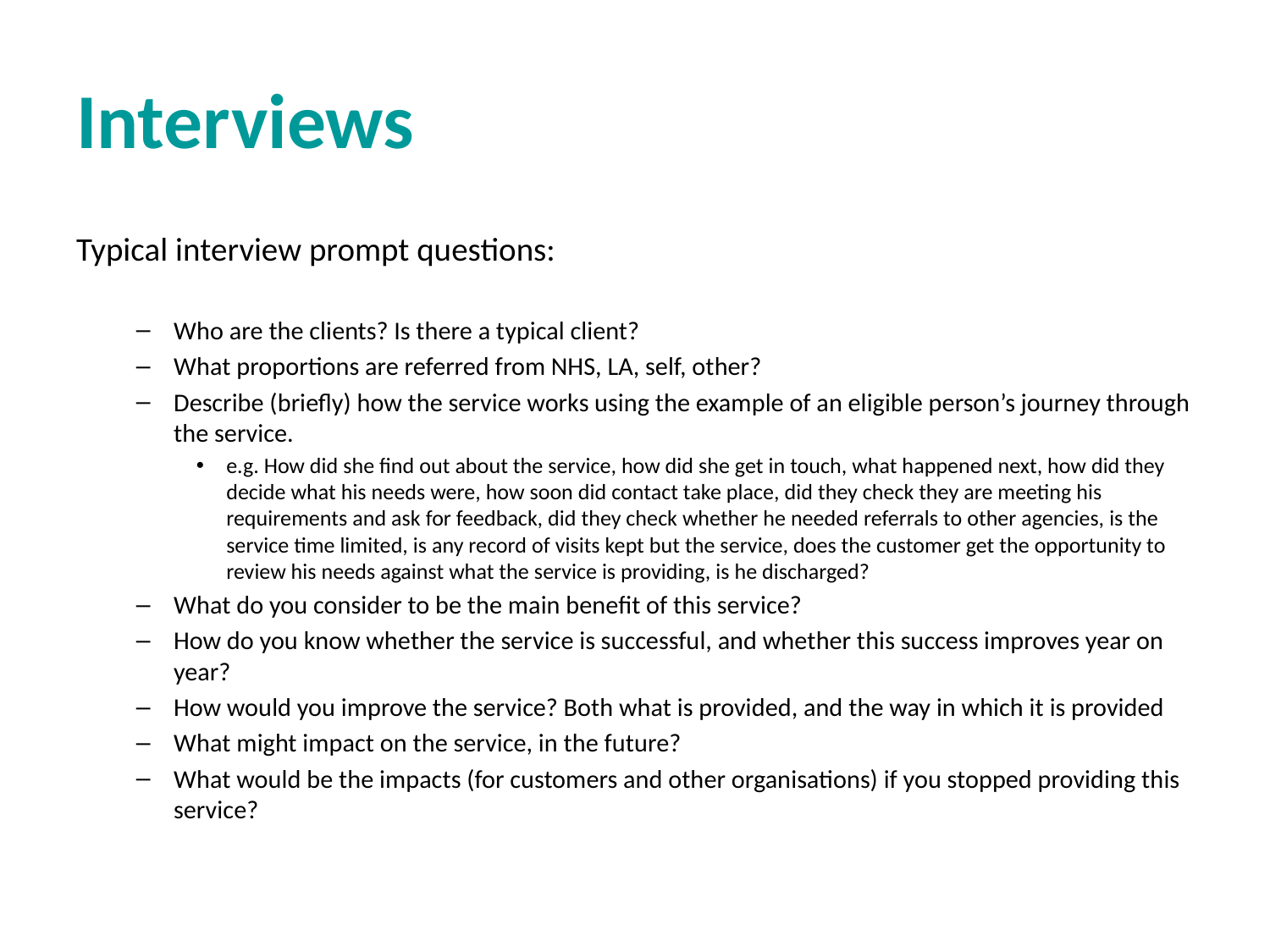

# Interviews
Typical interview prompt questions:

Who are the clients? Is there a typical client?
What proportions are referred from NHS, LA, self, other?
Describe (briefly) how the service works using the example of an eligible person’s journey through the service.
e.g. How did she find out about the service, how did she get in touch, what happened next, how did they decide what his needs were, how soon did contact take place, did they check they are meeting his requirements and ask for feedback, did they check whether he needed referrals to other agencies, is the service time limited, is any record of visits kept but the service, does the customer get the opportunity to review his needs against what the service is providing, is he discharged?
What do you consider to be the main benefit of this service?
How do you know whether the service is successful, and whether this success improves year on year?
How would you improve the service? Both what is provided, and the way in which it is provided
What might impact on the service, in the future?
What would be the impacts (for customers and other organisations) if you stopped providing this service?